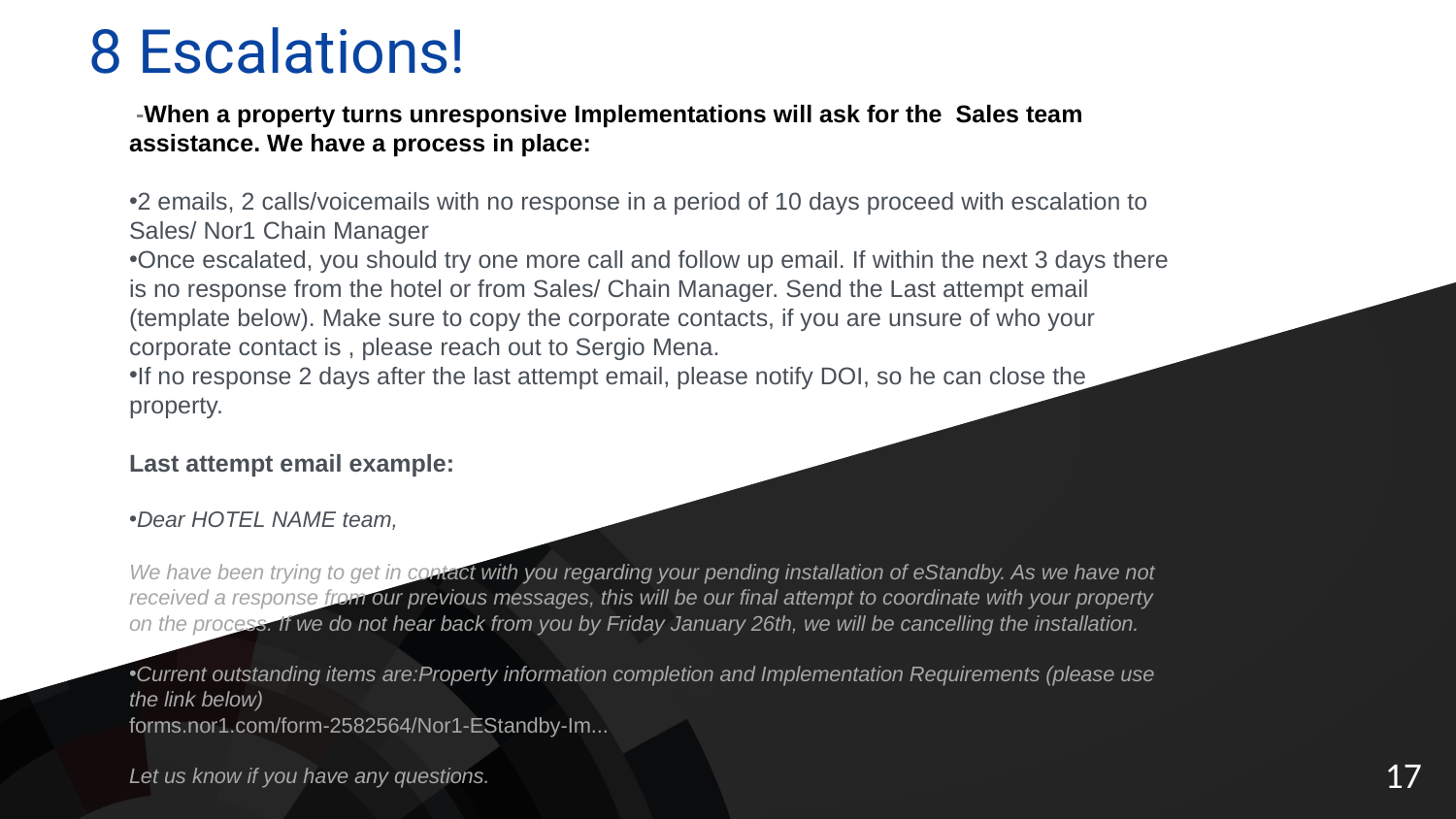

8 Escalations!
 -When a property turns unresponsive Implementations will ask for the  Sales team assistance. We have a process in place:

2 emails, 2 calls/voicemails with no response in a period of 10 days proceed with escalation to Sales/ Nor1 Chain Manager
Once escalated, you should try one more call and follow up email. If within the next 3 days there is no response from the hotel or from Sales/ Chain Manager. Send the Last attempt email (template below). Make sure to copy the corporate contacts, if you are unsure of who your corporate contact is , please reach out to Sergio Mena.
If no response 2 days after the last attempt email, please notify DOI, so he can close the property.
Last attempt email example:

Dear HOTEL NAME team,
We have been trying to get in contact with you regarding your pending installation of eStandby. As we have not received a response from our previous messages, this will be our final attempt to coordinate with your property on the process. If we do not hear back from you by Friday January 26th, we will be cancelling the installation.
Current outstanding items are:Property information completion and Implementation Requirements (please use the link below)
forms.nor1.com/form-2582564/Nor1-EStandby-Im...
Let us know if you have any questions. 
Thank you

17